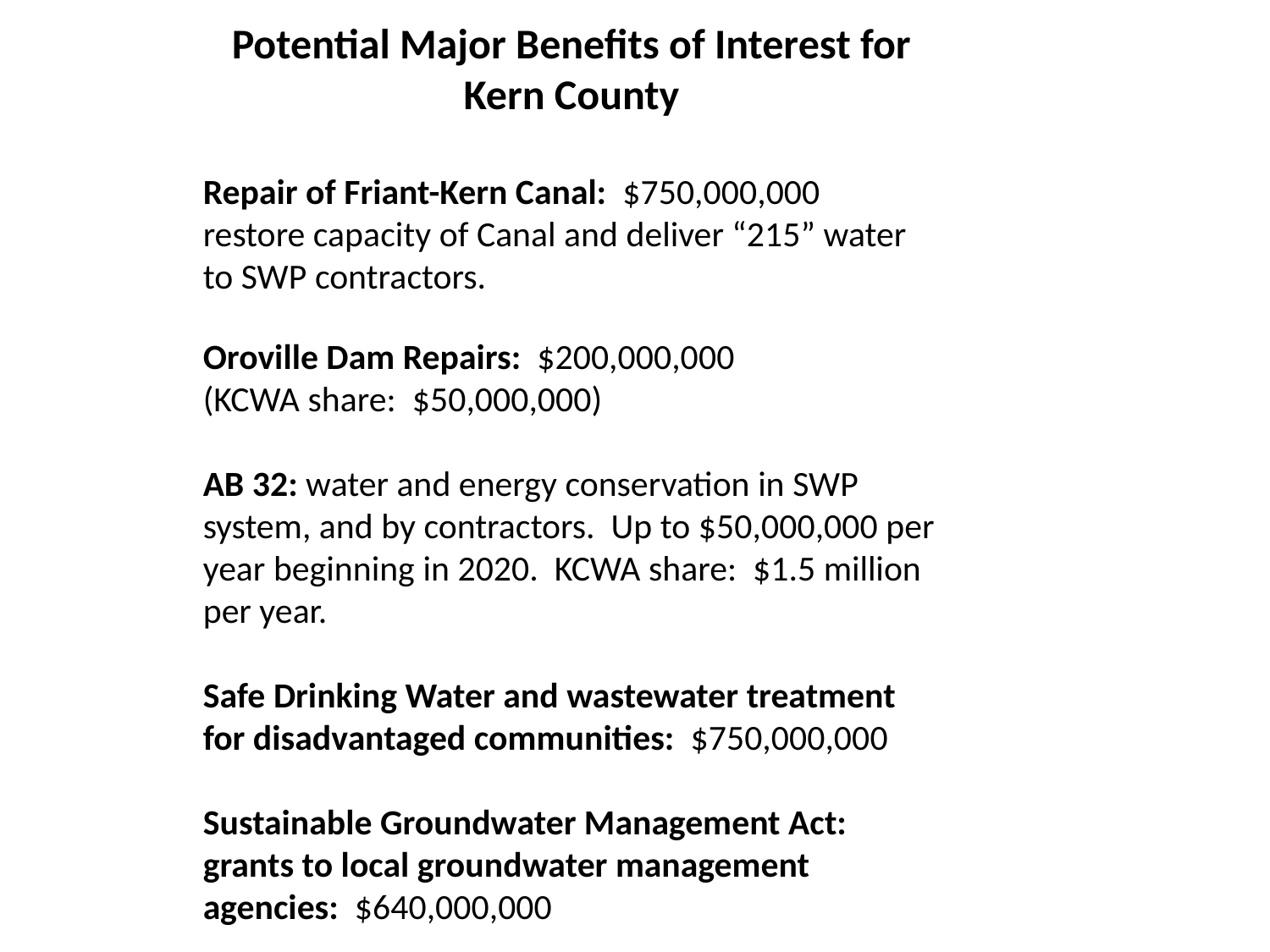

Potential Major Benefits of Interest for Kern County

Repair of Friant-Kern Canal:  $750,000,000
restore capacity of Canal and deliver “215” water to SWP contractors.

Oroville Dam Repairs:  $200,000,000
(KCWA share:  $50,000,000)

AB 32: water and energy conservation in SWP system, and by contractors.  Up to $50,000,000 per year beginning in 2020.  KCWA share:  $1.5 million per year.

Safe Drinking Water and wastewater treatment for disadvantaged communities:  $750,000,000

Sustainable Groundwater Management Act: grants to local groundwater management agencies:  $640,000,000